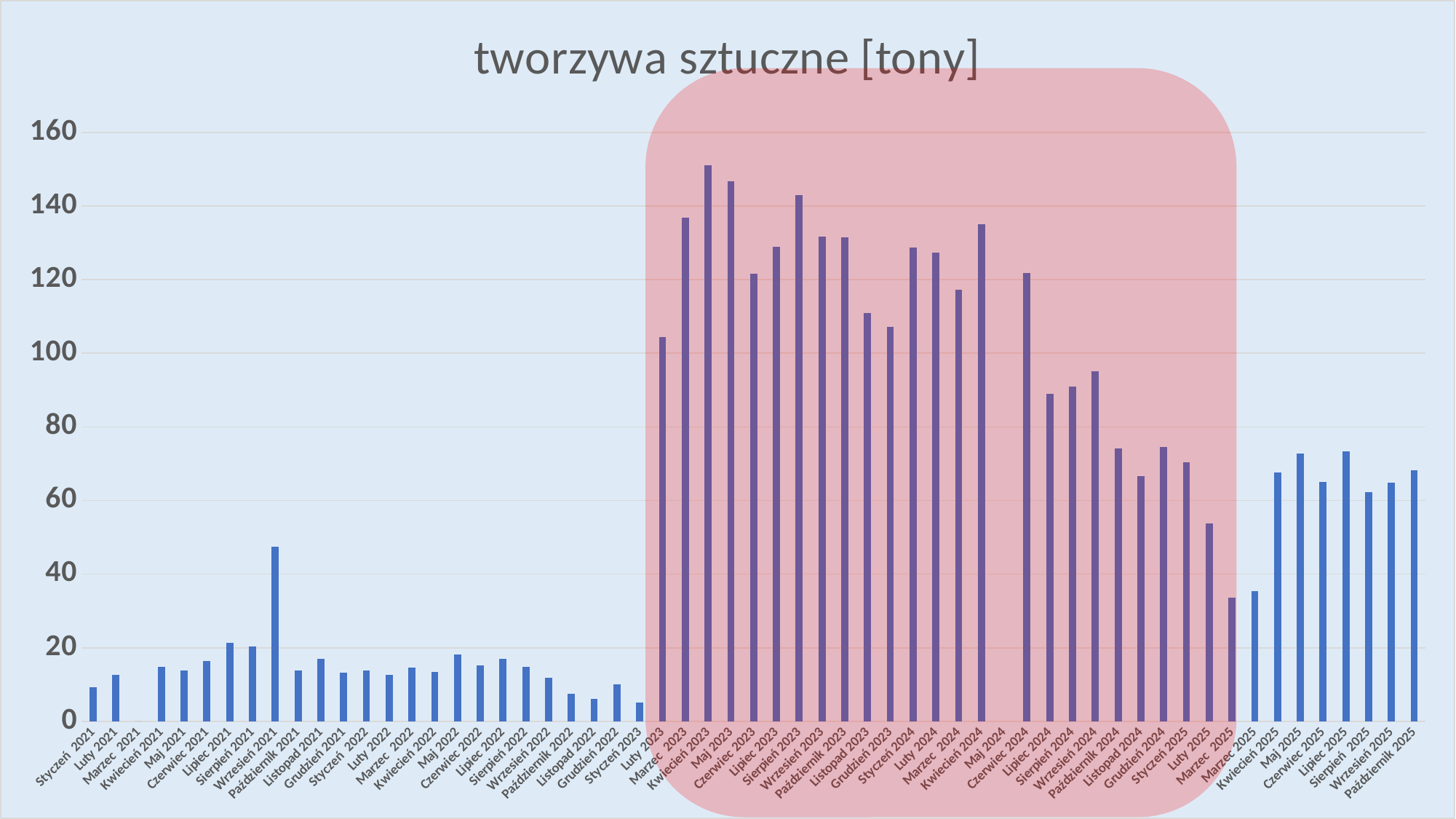

### Chart: tworzywa sztuczne [tony]

| Category |  |
|---|---|
| Styczeń  2021 | 9.219999999999999 |
| Luty 2021 | 12.54 |
| Marzec  2021 | 0.0 |
| Kwiecień 2021 | 14.850000000000001 |
| Maj 2021 | 13.84 |
| Czerwiec 2021 | 16.450000000000003 |
| Lipiec 2021 | 21.34 |
| Sierpień 2021 | 20.32 |
| Wrzesień 2021 | 47.480000000000004 |
| Październik 2021 | 13.84 |
| Listopad 2021 | 17.02 |
| Grudzień 2021 | 13.3 |
| Styczeń  2022 | 13.86 |
| Luty 2022 | 12.620000000000001 |
| Marzec  2022 | 14.66 |
| Kwiecień 2022 | 13.44 |
| Maj 2022 | 18.08 |
| Czerwiec 2022 | 15.3 |
| Lipiec 2022 | 16.98 |
| Sierpień 2022 | 14.9 |
| Wrzesień 2022 | 11.879999999999999 |
| Październik 2022 | 7.58 |
| Listopad 2022 | 6.04 |
| Grudzień 2022 | 10.100000000000001 |
| Styczeń 2023 | 5.02 |
| Luty 2023 | 104.41999999999999 |
| Marzec  2023 | 136.78 |
| Kwiecień 2023 | 150.98 |
| Maj 2023 | 146.76 |
| Czerwiec 2023 | 121.56 |
| Lipiec 2023 | 128.94 |
| Sierpień 2023 | 142.94 |
| Wrzesień 2023 | 131.66 |
| Październik 2023 | 131.4 |
| Listopad 2023 | 110.88 |
| Grudzień 2023 | 107.16 |
| Styczeń 2024 | 128.66 |
| Luty 2024 | 127.28 |
| Marzec  2024 | 117.30000000000001 |
| Kwiecień 2024 | 134.98000000000002 |
| Maj 2024 | None |
| Czerwiec 2024 | 121.81 |
| Lipiec 2024 | 88.88 |
| Sierpień 2024 | 91.0 |
| Wrzesień 2024 | 95.02 |
| Październik 2024 | 74.18 |
| Listopad 2024 | 66.64 |
| Grudzień 2024 | 74.52 |
| Styczeń 2025 | 70.32000000000001 |
| Luty 2025 | 53.84 |
| Marzec  2025 | 33.52 |
| Marzec 2025 | 35.3 |
| Kwiecień 2025 | 67.6 |
| Maj 2025 | 72.66 |
| Czerwiec 2025 | 65.1 |
| Lipiec 2025 | 73.3 |
| Sierpień  2025 | 62.26 |
| Wrzesień 2025 | 64.82 |
| Październik 2025 | 68.24 |